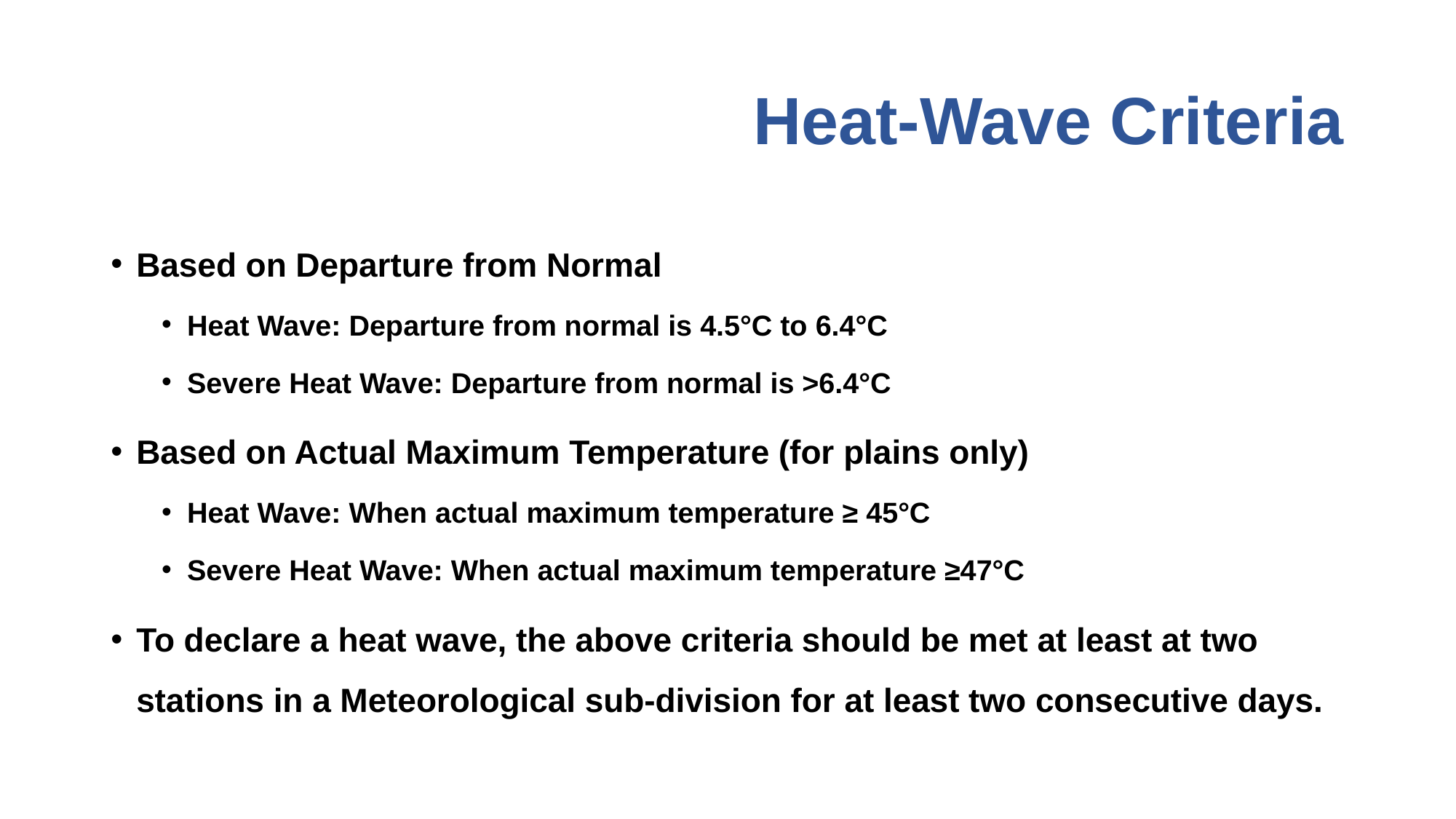

# Heat-Wave Criteria
Based on Departure from Normal
Heat Wave: Departure from normal is 4.5°C to 6.4°C
Severe Heat Wave: Departure from normal is >6.4°C
Based on Actual Maximum Temperature (for plains only)
Heat Wave: When actual maximum temperature ≥ 45°C
Severe Heat Wave: When actual maximum temperature ≥47°C
To declare a heat wave, the above criteria should be met at least at two stations in a Meteorological sub-division for at least two consecutive days.